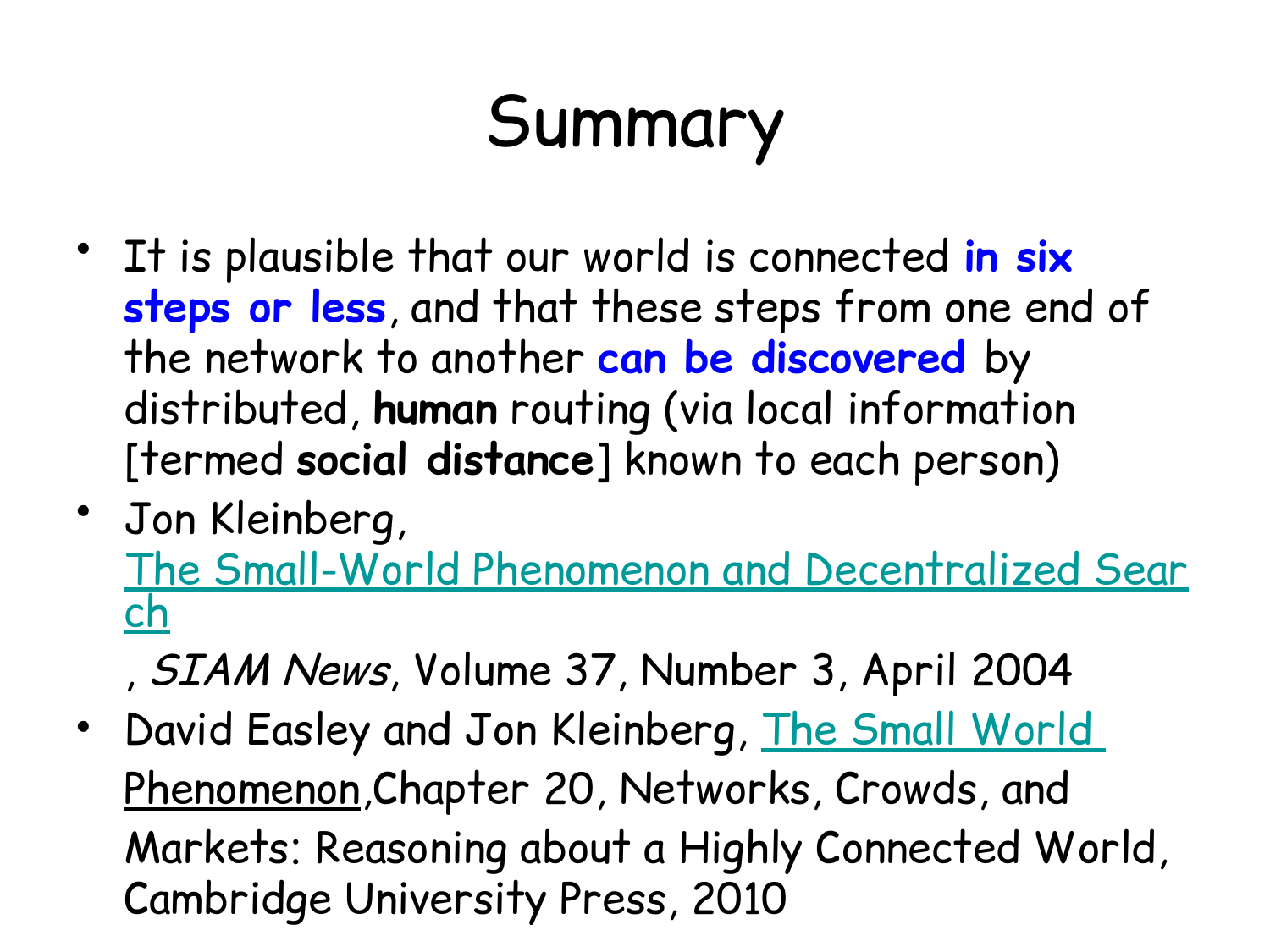

# Summary
It is plausible that our world is connected in six steps or less, and that these steps from one end of the network to another can be discovered by distributed, human routing (via local information [termed social distance] known to each person)
Jon Kleinberg, The Small-World Phenomenon and Decentralized Search, SIAM News, Volume 37, Number 3, April 2004
David Easley and Jon Kleinberg, The Small World Phenomenon,Chapter 20, Networks, Crowds, and Markets: Reasoning about a Highly Connected World, Cambridge University Press, 2010